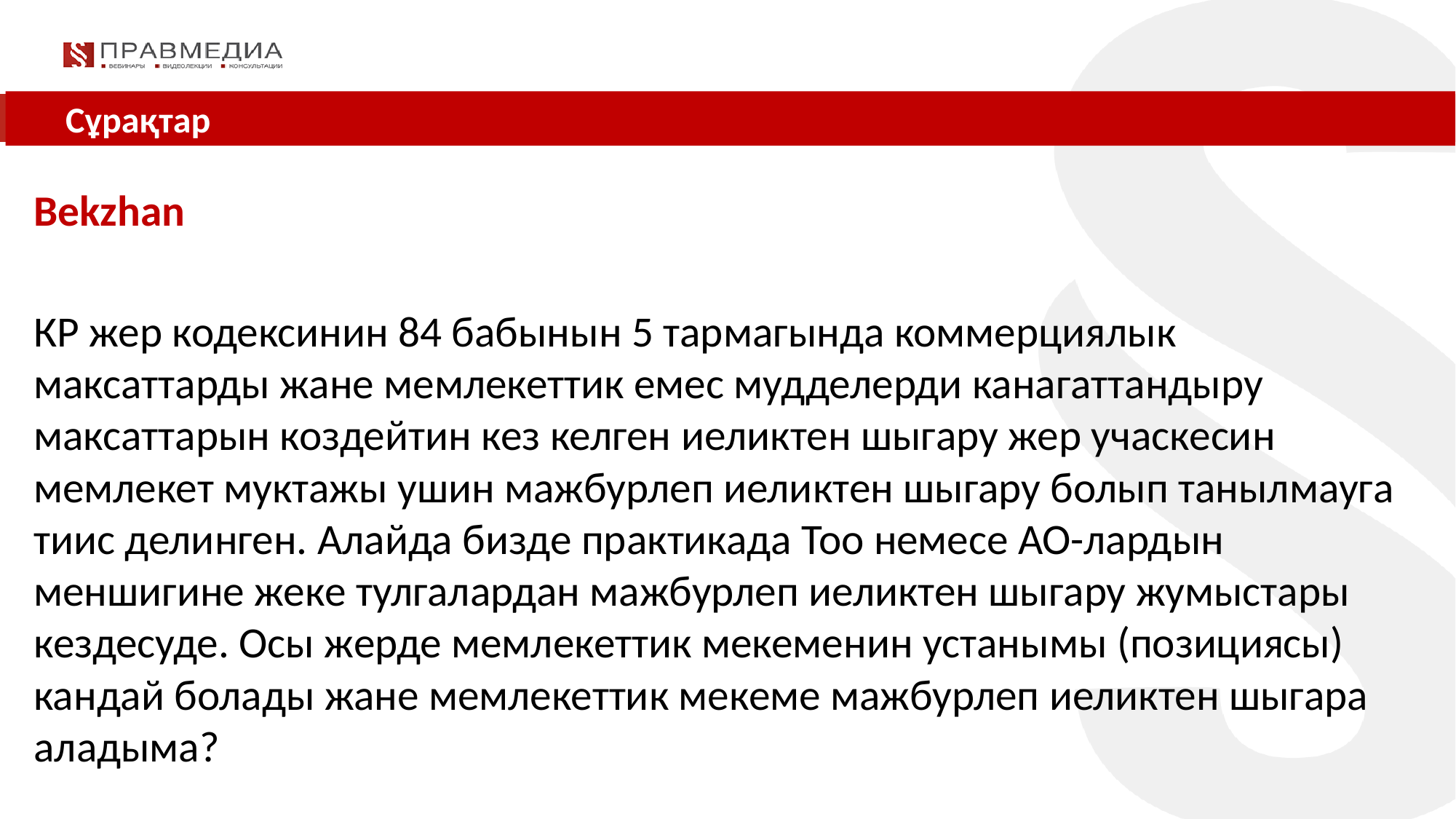

Сұрақтар
Bekzhan

КР жер кодексинин 84 бабынын 5 тармагында коммерциялык максаттарды жане мемлекеттик емес мудделерди канагаттандыру максаттарын коздейтин кез келген иеликтен шыгару жер учаскесин мемлекет муктажы ушин мажбурлеп иеликтен шыгару болып танылмауга тиис делинген. Алайда бизде практикада Тоо немесе АО-лардын меншигине жеке тулгалардан мажбурлеп иеликтен шыгару жумыстары кездесуде. Осы жерде мемлекеттик мекеменин устанымы (позициясы) кандай болады жане мемлекеттик мекеме мажбурлеп иеликтен шыгара аладыма?